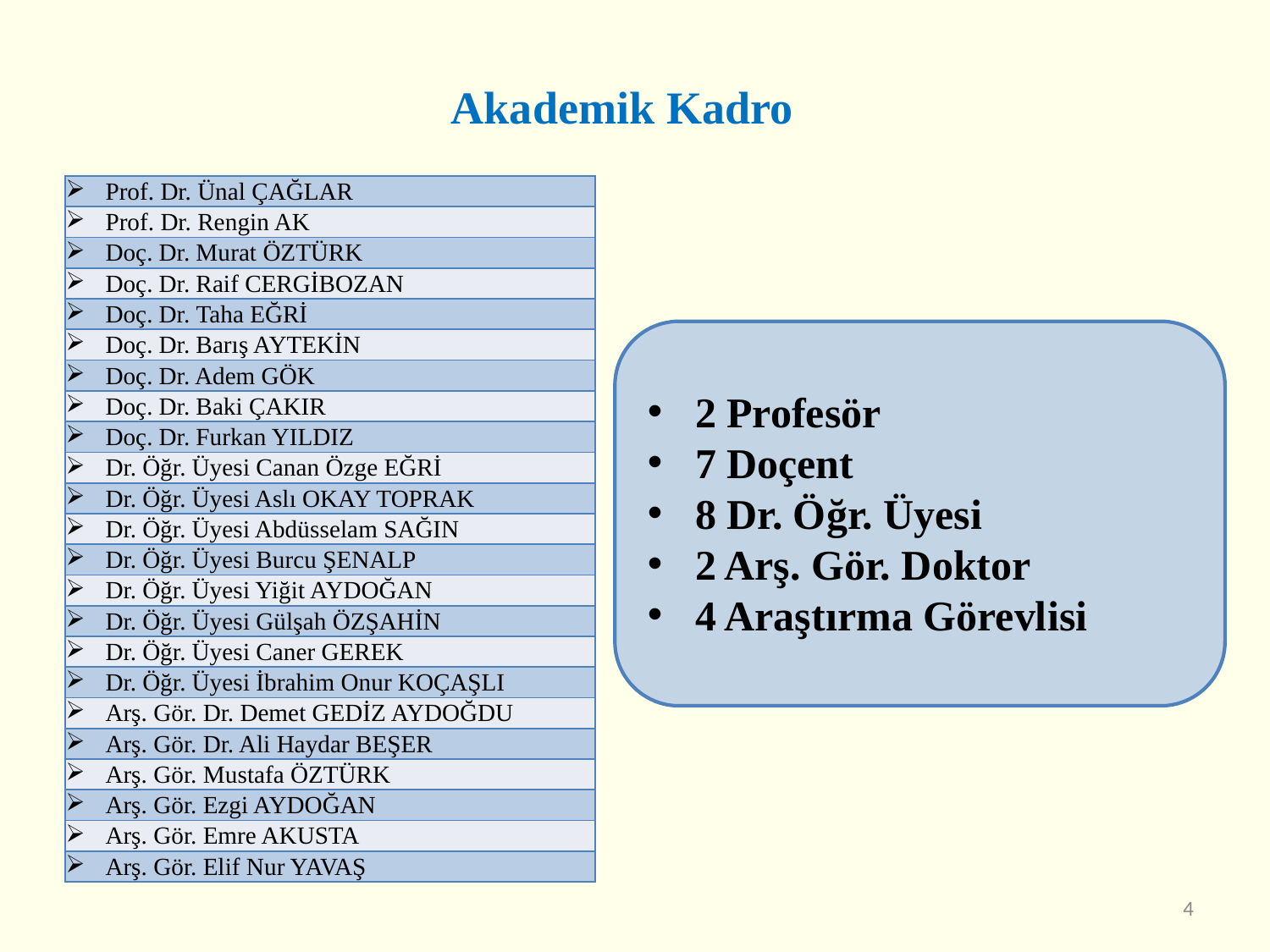

Akademik Kadro
| Prof. Dr. Ünal ÇAĞLAR |
| --- |
| Prof. Dr. Rengin AK |
| Doç. Dr. Murat ÖZTÜRK |
| Doç. Dr. Raif CERGİBOZAN |
| Doç. Dr. Taha EĞRİ |
| Doç. Dr. Barış AYTEKİN |
| Doç. Dr. Adem GÖK |
| Doç. Dr. Baki ÇAKIR |
| Doç. Dr. Furkan YILDIZ |
| Dr. Öğr. Üyesi Canan Özge EĞRİ |
| Dr. Öğr. Üyesi Aslı OKAY TOPRAK |
| Dr. Öğr. Üyesi Abdüsselam SAĞIN |
| Dr. Öğr. Üyesi Burcu ŞENALP |
| Dr. Öğr. Üyesi Yiğit AYDOĞAN |
| Dr. Öğr. Üyesi Gülşah ÖZŞAHİN |
| Dr. Öğr. Üyesi Caner GEREK |
| Dr. Öğr. Üyesi İbrahim Onur KOÇAŞLI |
| Arş. Gör. Dr. Demet GEDİZ AYDOĞDU |
| Arş. Gör. Dr. Ali Haydar BEŞER |
| Arş. Gör. Mustafa ÖZTÜRK |
| Arş. Gör. Ezgi AYDOĞAN |
| Arş. Gör. Emre AKUSTA |
| Arş. Gör. Elif Nur YAVAŞ |

2 Profesör
7 Doçent
8 Dr. Öğr. Üyesi
2 Arş. Gör. Doktor
4 Araştırma Görevlisi
4